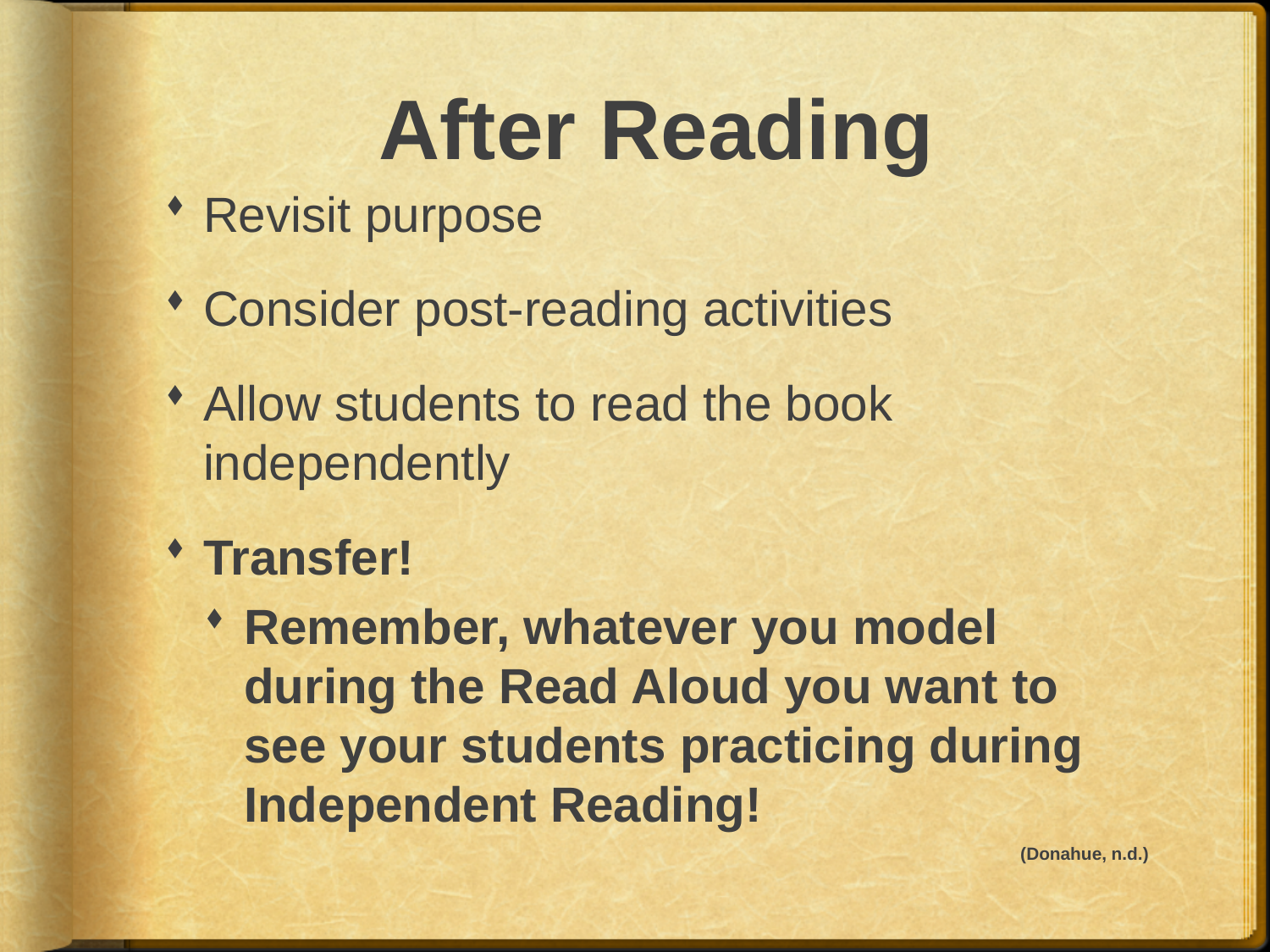

# After Reading
Revisit purpose
Consider post-reading activities
Allow students to read the book independently
Transfer!
Remember, whatever you model during the Read Aloud you want to see your students practicing during Independent Reading!
(Donahue, n.d.)